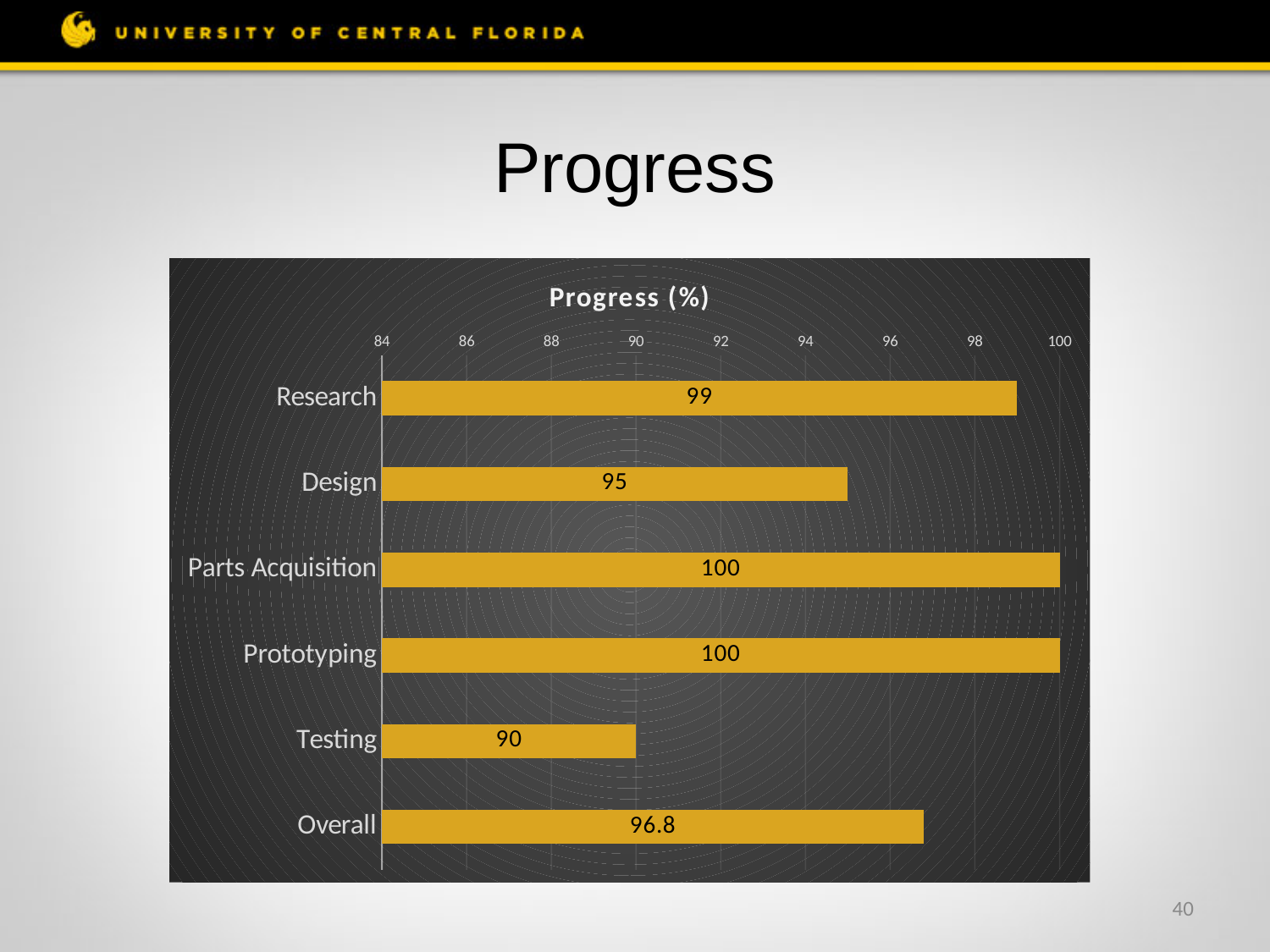

# Progress

### Chart:

| Category | Progress (%) |
|---|---|
| Research | 99.0 |
| Design | 95.0 |
| Parts Acquisition | 100.0 |
| Prototyping | 100.0 |
| Testing | 90.0 |
| Overall | 96.8 |
40